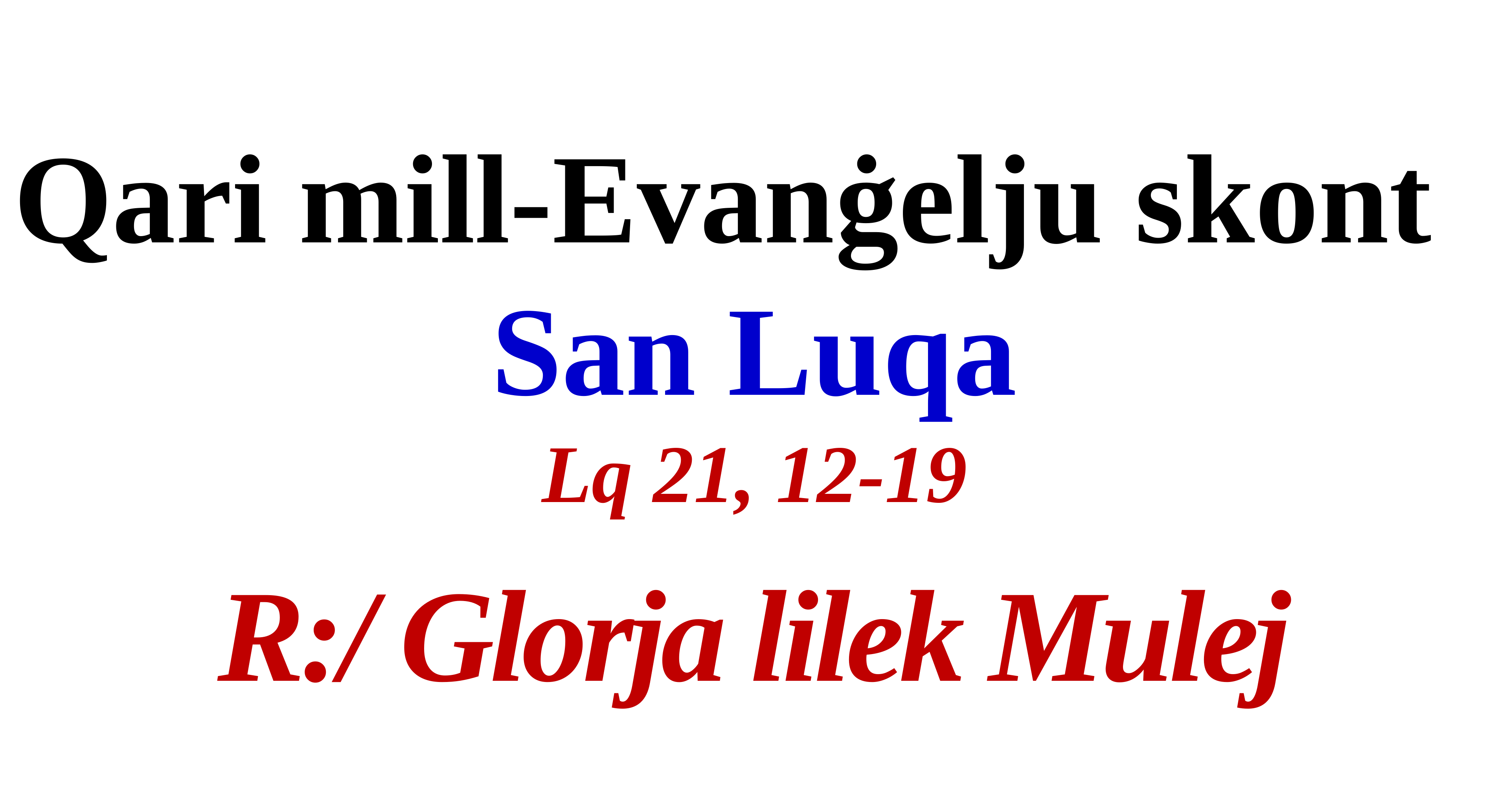

Qari mill-Evanġelju skont
San Luqa
Lq 21, 12-19
R:/ Glorja lilek Mulej